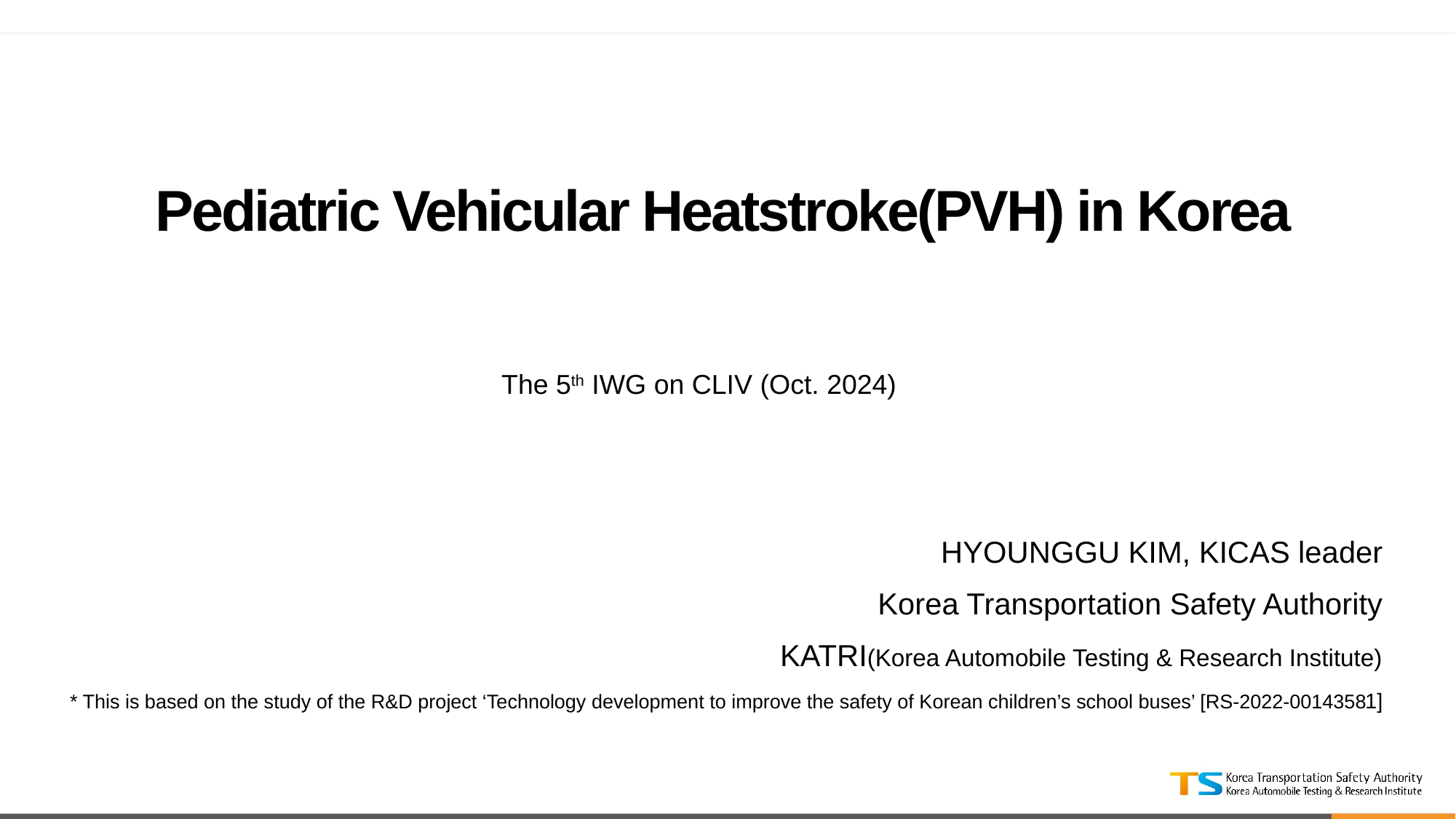

# Pediatric Vehicular Heatstroke(PVH) in Korea
The 5th IWG on CLIV (Oct. 2024)

HYOUNGGU KIM, KICAS leader
Korea Transportation Safety Authority
KATRI(Korea Automobile Testing & Research Institute)
* This is based on the study of the R&D project ‘Technology development to improve the safety of Korean children’s school buses’ [RS-2022-00143581]